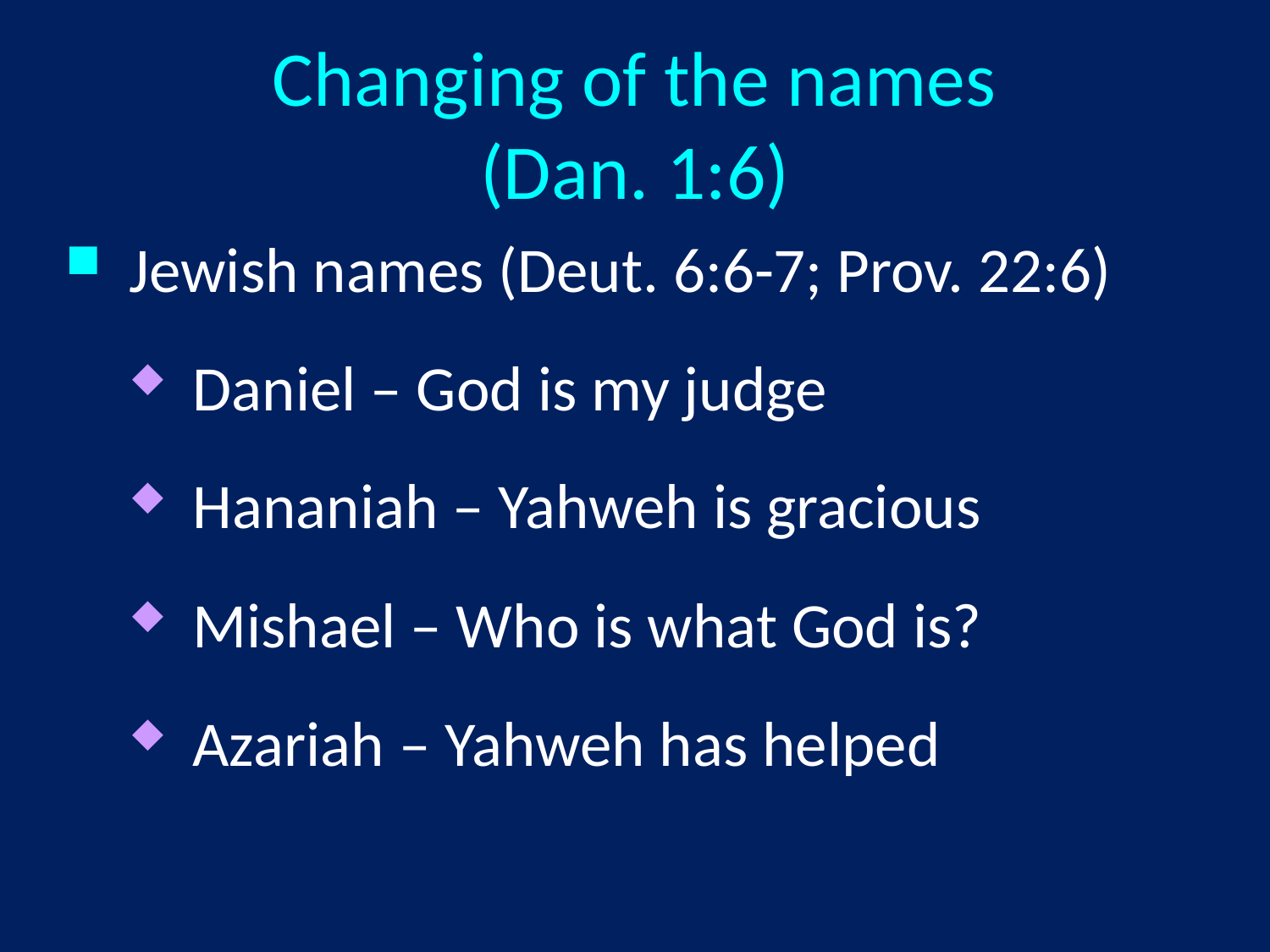

# Changing of the names (Dan. 1:6)
Jewish names (Deut. 6:6-7; Prov. 22:6)
Daniel – God is my judge
Hananiah – Yahweh is gracious
Mishael – Who is what God is?
Azariah – Yahweh has helped